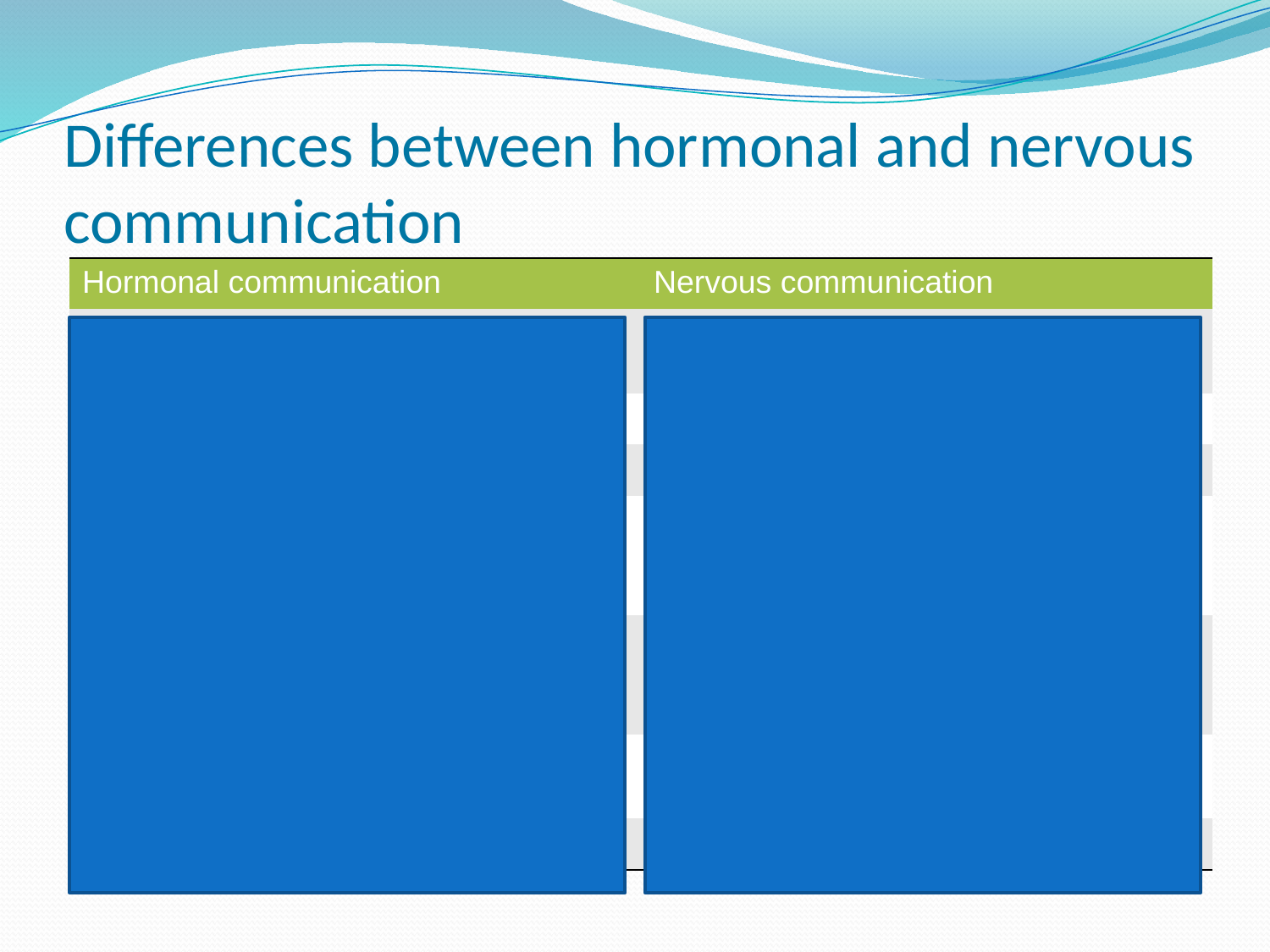

# Differences between hormonal and nervous communication
| Hormonal communication | Nervous communication |
| --- | --- |
| By chemicals called hormones | By nerve impulses. Chemicals are released at synapses |
| Slow response | Rapid response |
| Slower transmission | Very rapid transmission |
| Hormones travel in bloodstream to all parts of the body | Impulses travel along nerve fibres which are fixed pathways to specific parts of the body |
| Strength of stimulus is determined by a change in hormone concentration | Strength of a stimulus Is determined by a change in the frequency of impulses |
| Hormones can have a permanent and irreversible effect | Nerve impulses have a temporary and reversible effect |
|  |  |